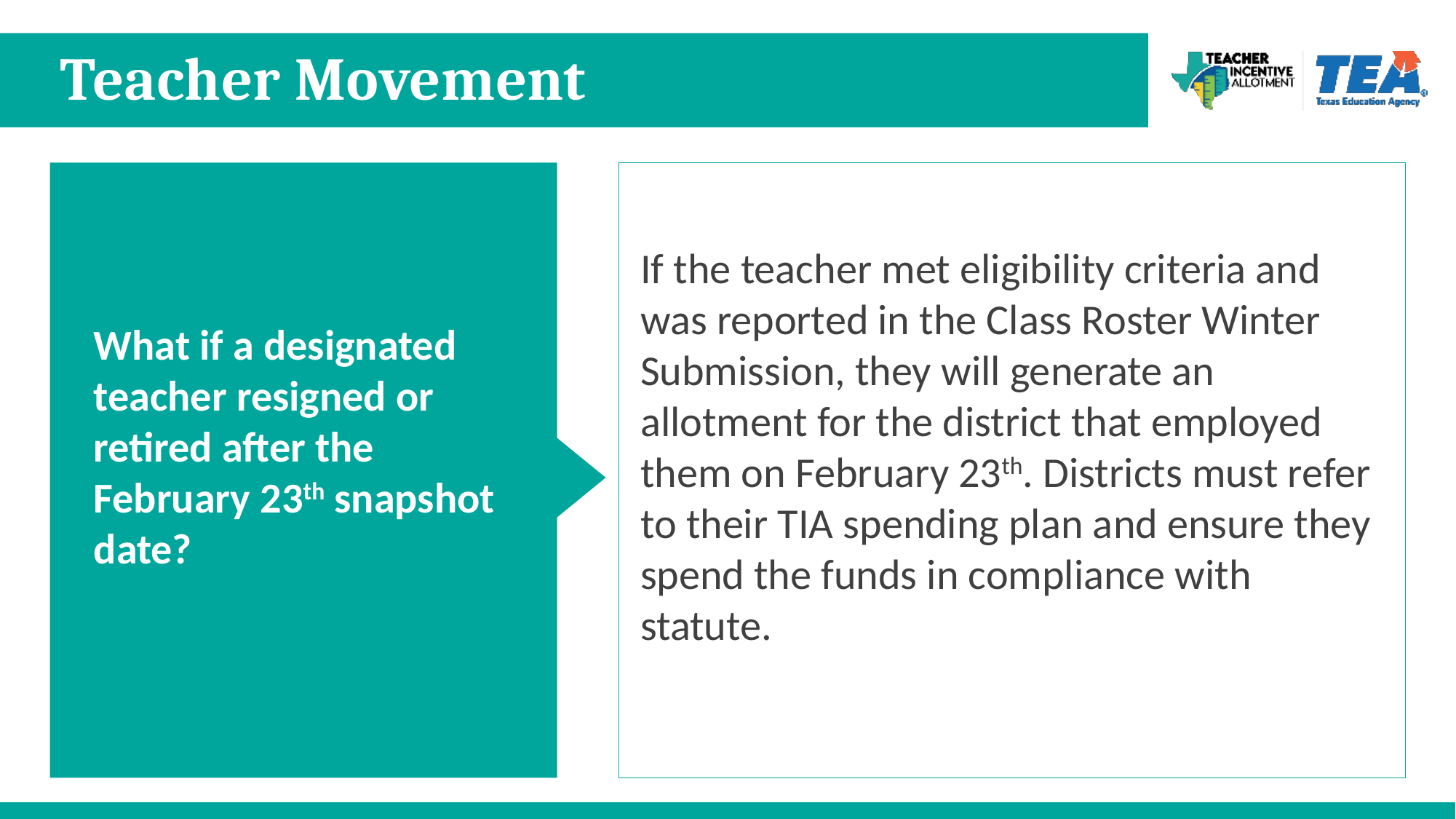

# Teacher Movement
What if a designated teacher resigned or retired after the February 23th snapshot date?

If the teacher met eligibility criteria and was reported in the Class Roster Winter Submission, they will generate an allotment for the district that employed them on February 23th. Districts must refer to their TIA spending plan and ensure they spend the funds in compliance with statute.